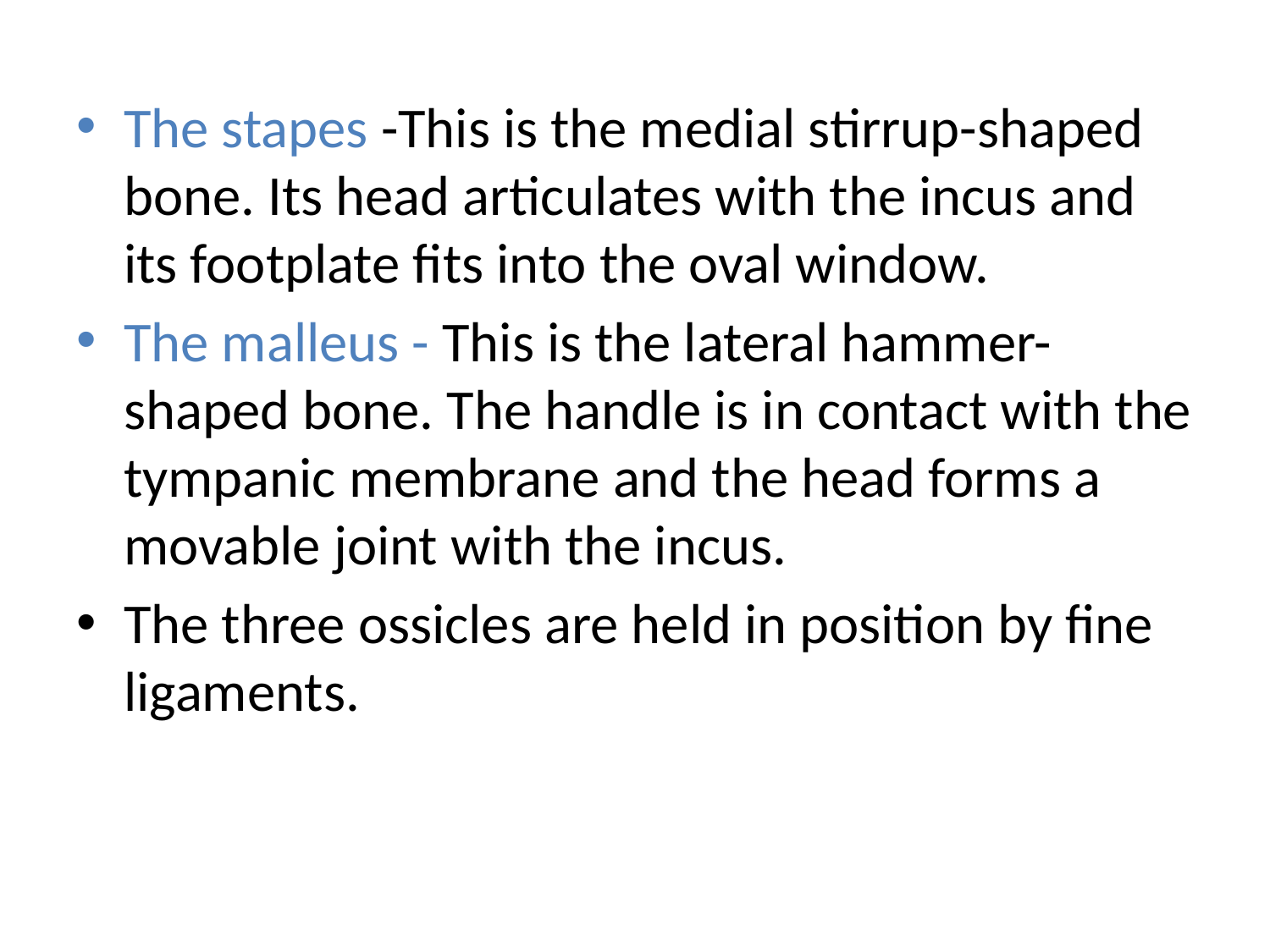

The stapes -This is the medial stirrup-shaped bone. Its head articulates with the incus and its footplate fits into the oval window.
The malleus - This is the lateral hammer-shaped bone. The handle is in contact with the tympanic membrane and the head forms a movable joint with the incus.
The three ossicles are held in position by fine ligaments.